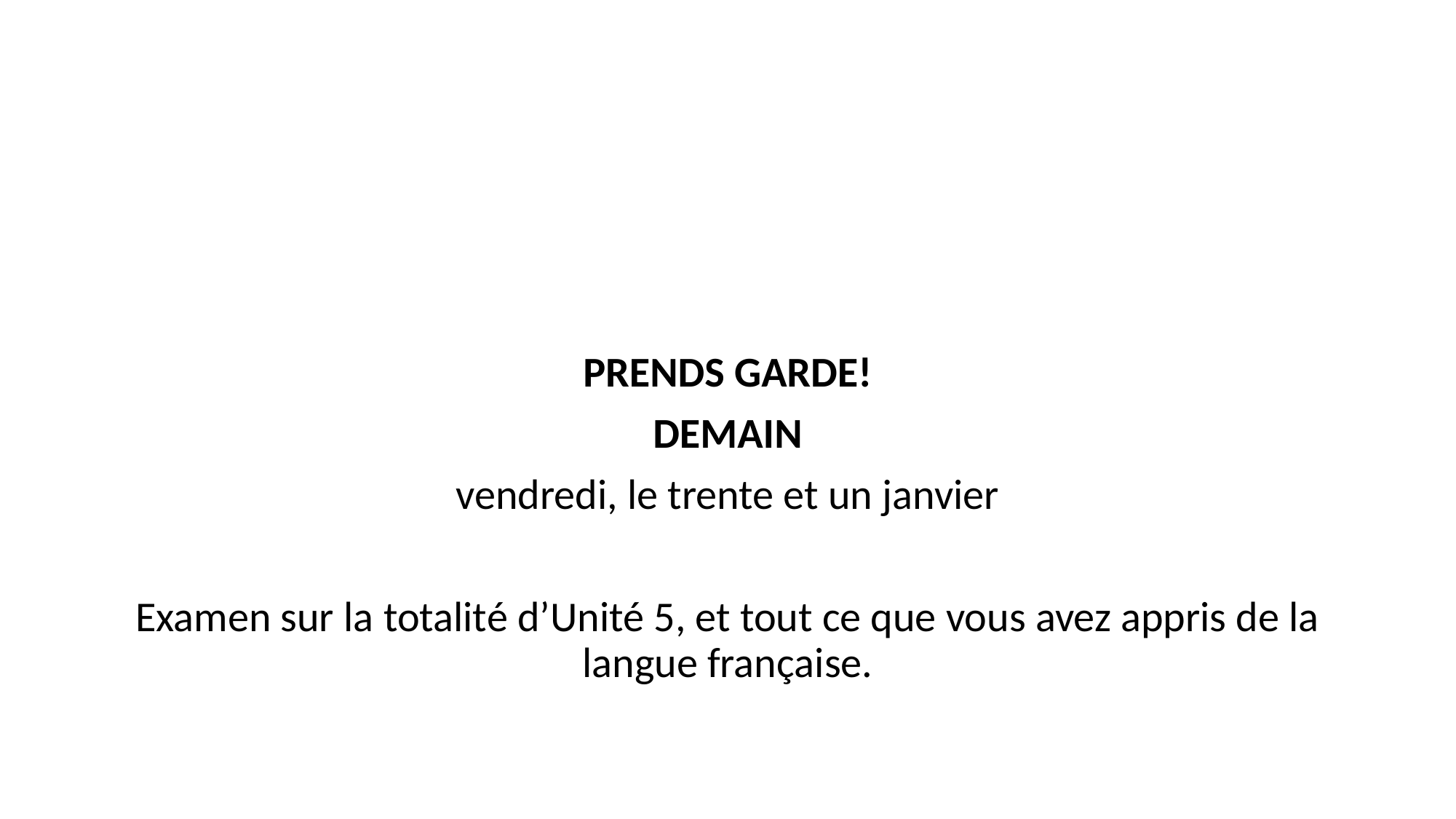

#

PRENDS GARDE!
DEMAIN
vendredi, le trente et un janvier

Examen sur la totalité d’Unité 5, et tout ce que vous avez appris de la langue française.